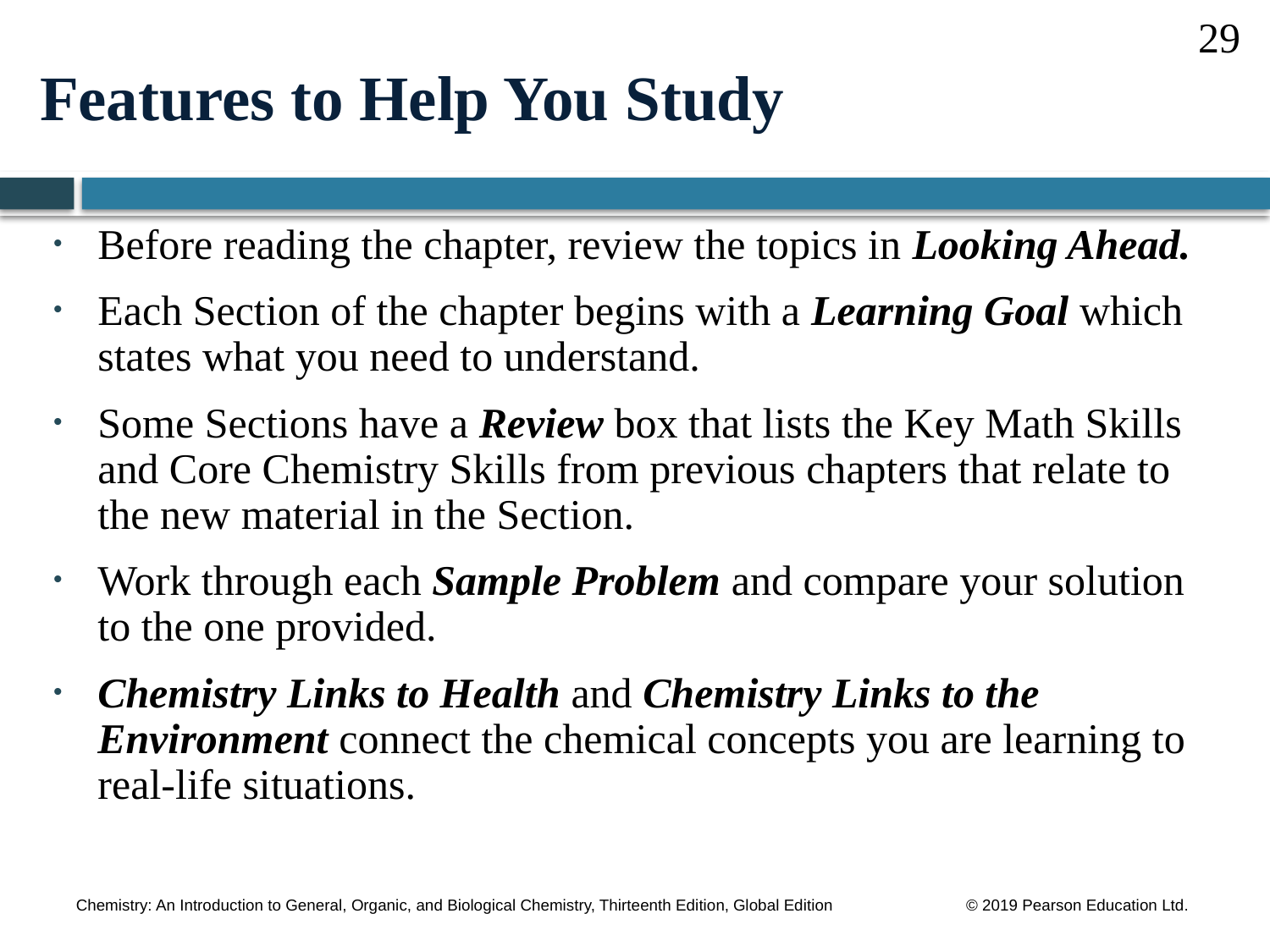

29
Features to Help You Study
Before reading the chapter, review the topics in Looking Ahead.
Each Section of the chapter begins with a Learning Goal which states what you need to understand.
Some Sections have a Review box that lists the Key Math Skills and Core Chemistry Skills from previous chapters that relate to the new material in the Section.
Work through each Sample Problem and compare your solution to the one provided.
Chemistry Links to Health and Chemistry Links to the Environment connect the chemical concepts you are learning to real-life situations.